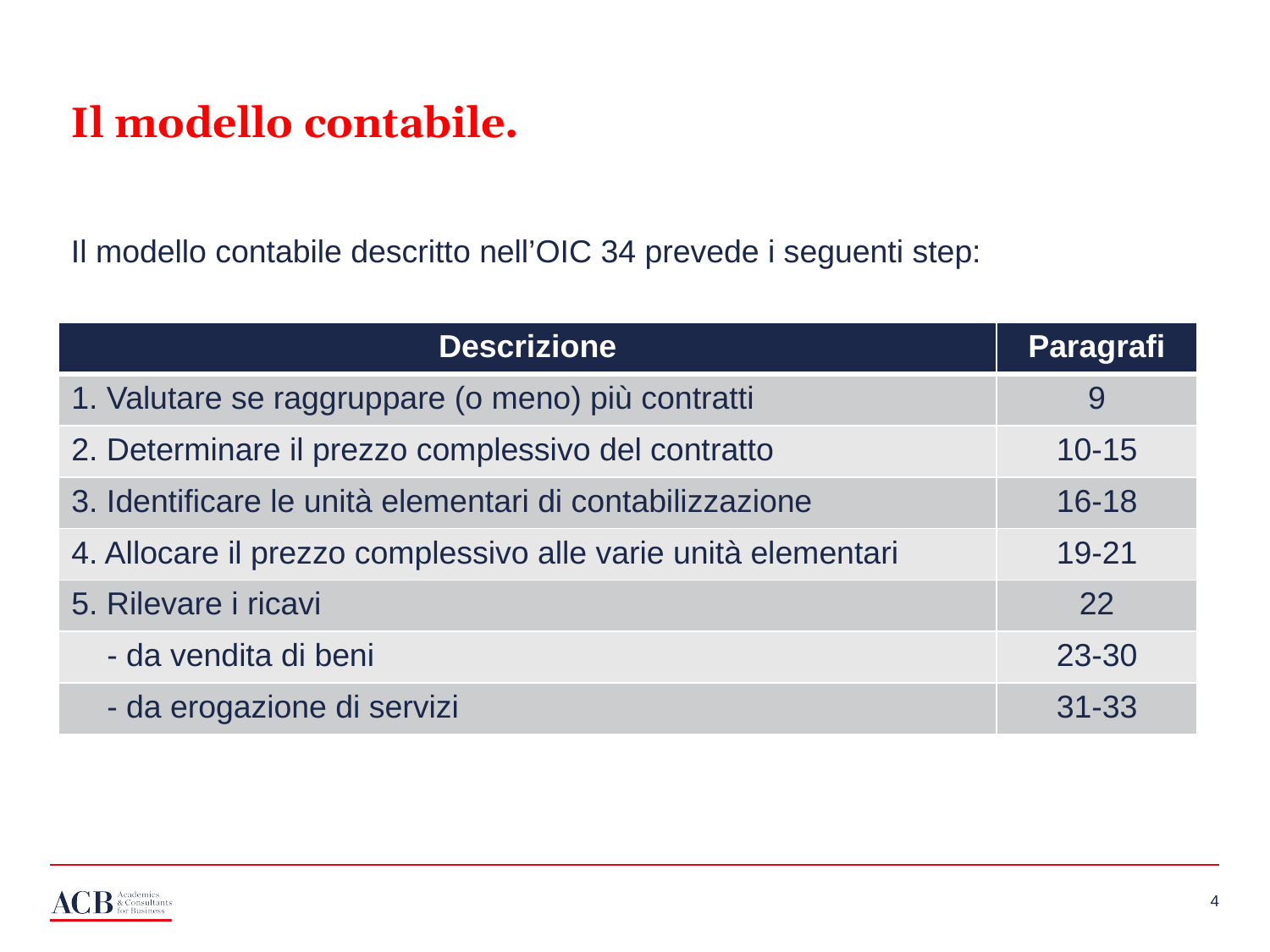

Il modello contabile.
Il modello contabile descritto nell’OIC 34 prevede i seguenti step:

| Descrizione | Paragrafi |
| --- | --- |
| 1. Valutare se raggruppare (o meno) più contratti | 9 |
| 2. Determinare il prezzo complessivo del contratto | 10-15 |
| 3. Identificare le unità elementari di contabilizzazione | 16-18 |
| 4. Allocare il prezzo complessivo alle varie unità elementari | 19-21 |
| 5. Rilevare i ricavi | 22 |
| - da vendita di beni | 23-30 |
| - da erogazione di servizi | 31-33 |